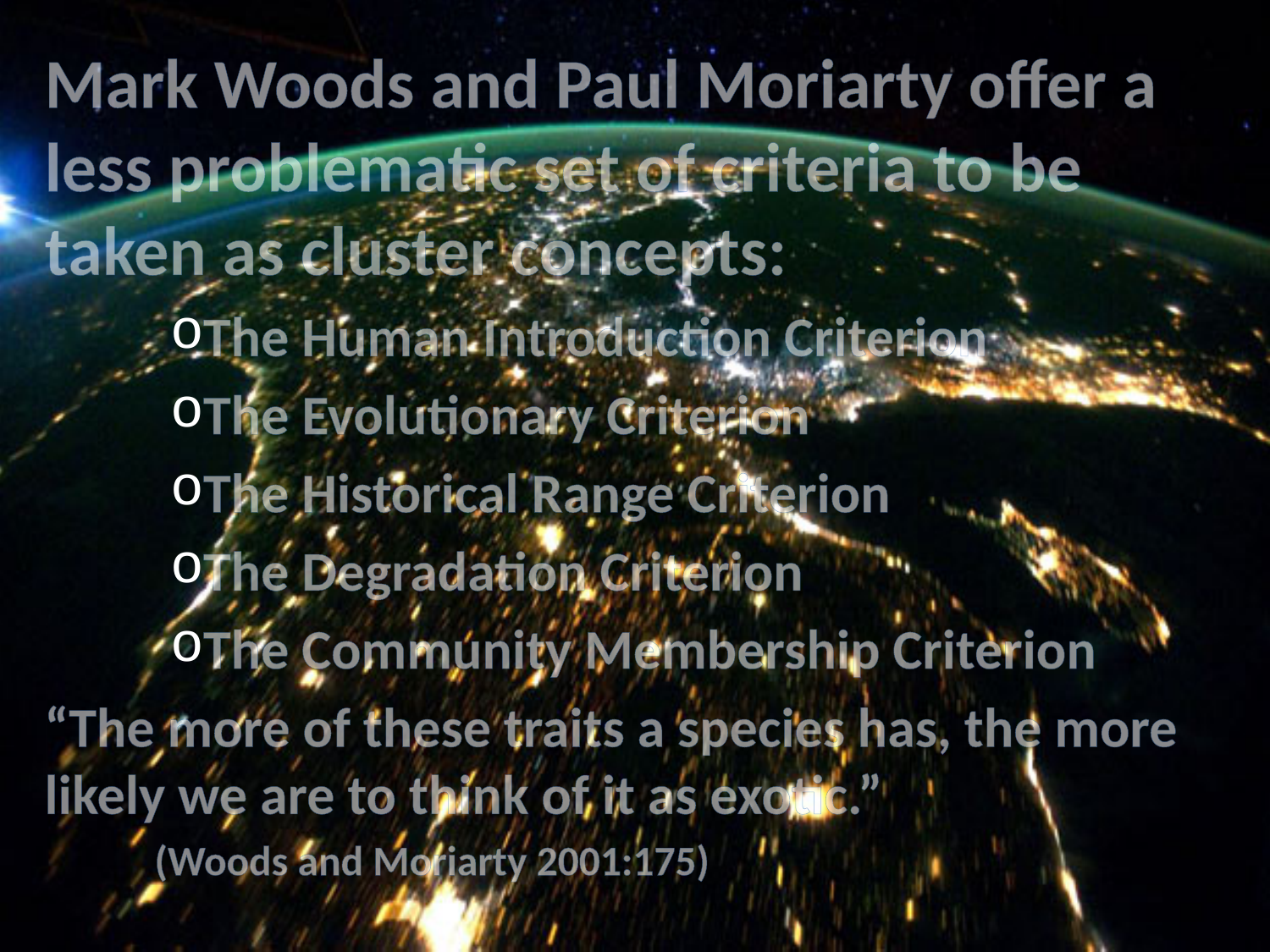

Mark Woods and Paul Moriarty offer a less problematic set of criteria to be taken as cluster concepts:
The Human Introduction Criterion
The Evolutionary Criterion
The Historical Range Criterion
The Degradation Criterion
The Community Membership Criterion
“The more of these traits a species has, the more likely we are to think of it as exotic.”
(Woods and Moriarty 2001:175)
#